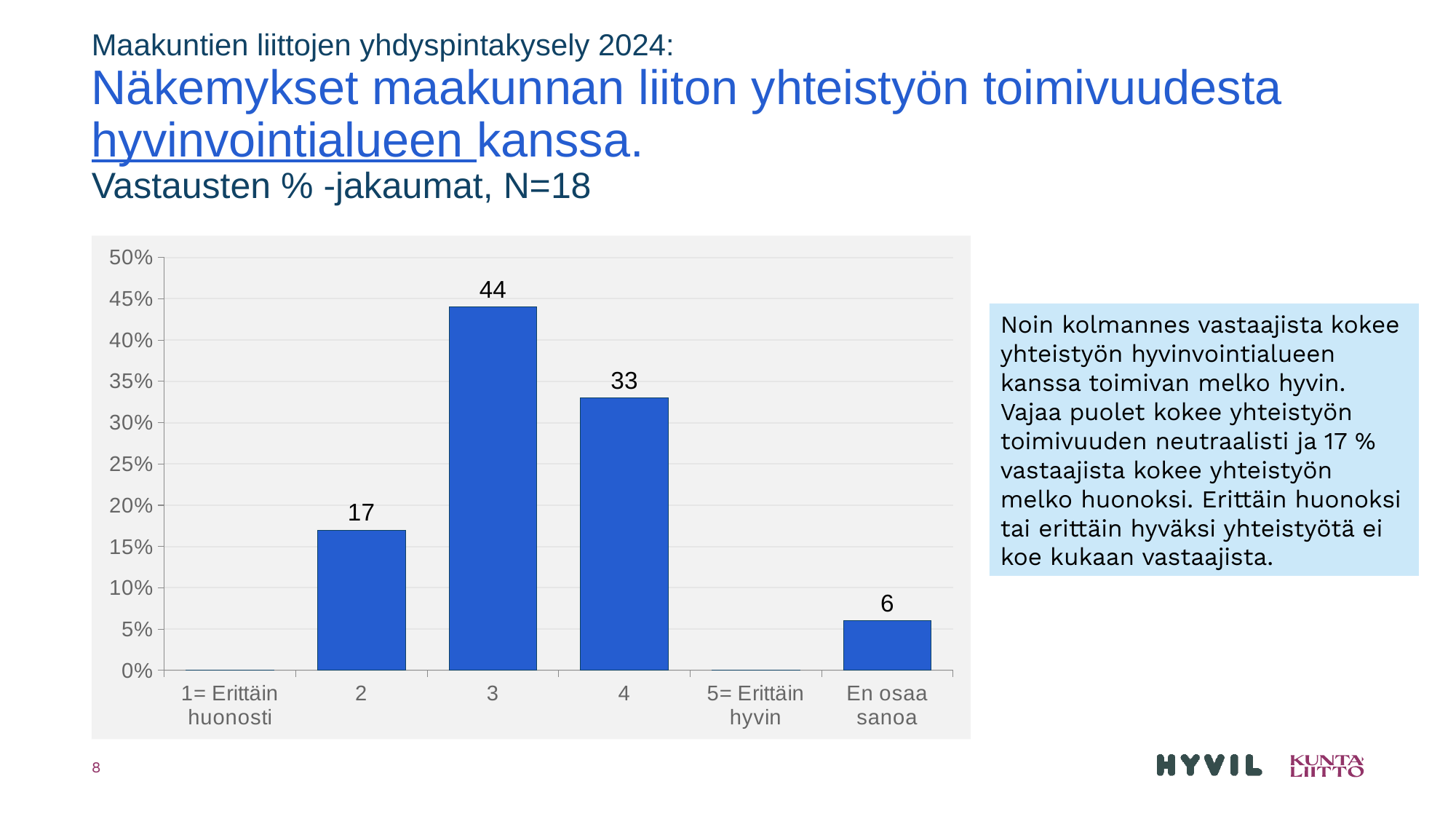

# Maakuntien liittojen yhdyspintakysely 2024: Näkemykset maakunnan liiton yhteistyön toimivuudesta hyvinvointialueen kanssa. Vastausten % -jakaumat, N=18

### Chart

| Category | Miten maakunnan liiton yhteistyö hyvinvointialueen kanssa mielestänne toimii? |
|---|---|
| 1= Erittäin huonosti | 0.0 |
| 2 | 0.17 |
| 3 | 0.44 |
| 4 | 0.33 |
| 5= Erittäin hyvin | 0.0 |
| En osaa sanoa | 0.06 |
Noin kolmannes vastaajista kokee
yhteistyön hyvinvointialueen kanssa toimivan melko hyvin.
Vajaa puolet kokee yhteistyön
toimivuuden neutraalisti ja 17 %
vastaajista kokee yhteistyön melko huonoksi. Erittäin huonoksi tai erittäin hyväksi yhteistyötä ei koe kukaan vastaajista.
8